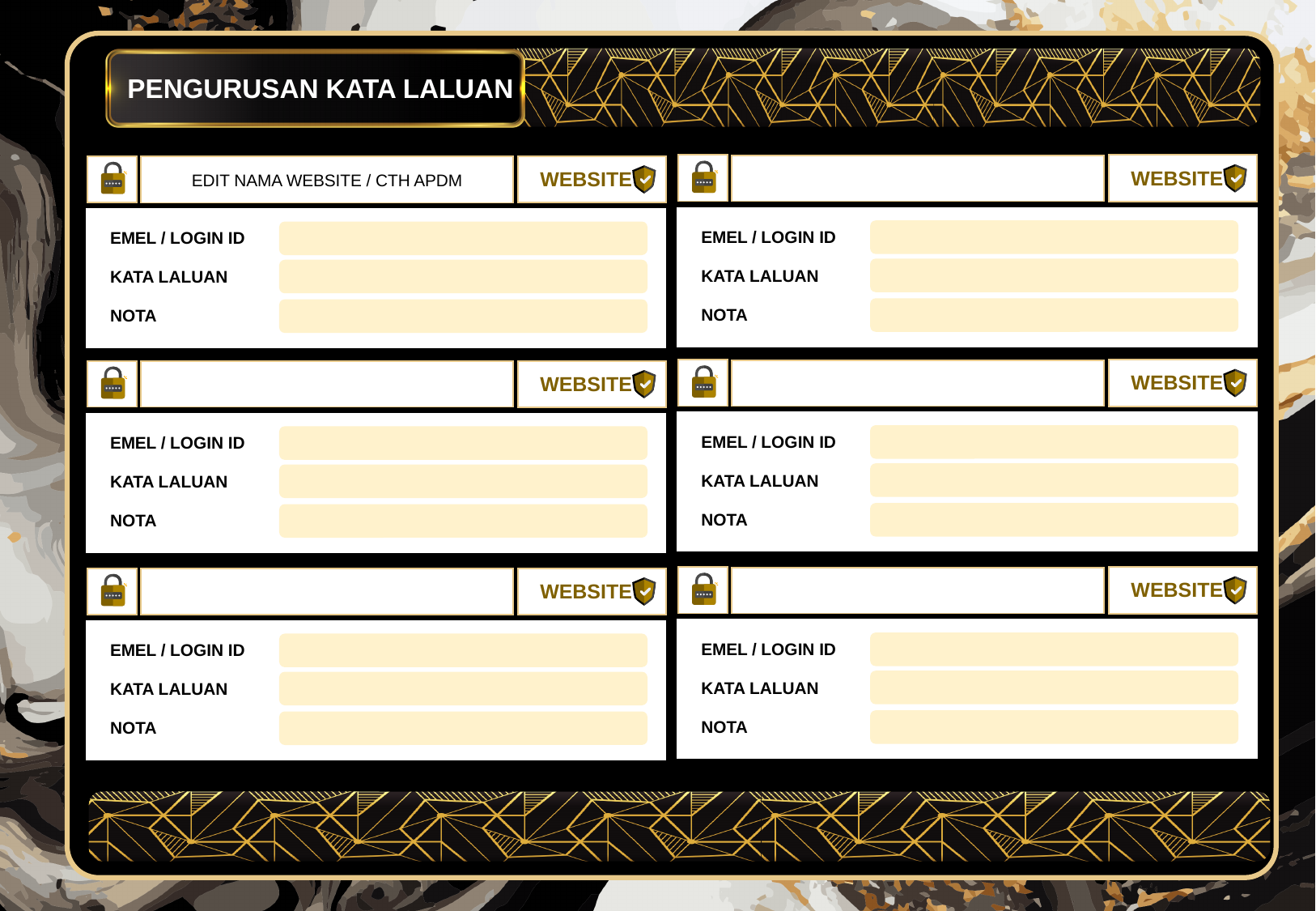

PENGURUSAN KATA LALUAN

EDIT NAMA WEBSITE / CTH APDM

| WEBSITE |
| --- |

| WEBSITE |
| --- |

| EMEL / LOGIN ID |  |
| --- | --- |
| KATA LALUAN |  |
| NOTA |  |
| EMEL / LOGIN ID |  |
| --- | --- |
| KATA LALUAN |  |
| NOTA |  |

| WEBSITE |
| --- |

| WEBSITE |
| --- |

| EMEL / LOGIN ID |  |
| --- | --- |
| KATA LALUAN |  |
| NOTA |  |
| EMEL / LOGIN ID |  |
| --- | --- |
| KATA LALUAN |  |
| NOTA |  |

| WEBSITE |
| --- |

| WEBSITE |
| --- |

| EMEL / LOGIN ID |  |
| --- | --- |
| KATA LALUAN |  |
| NOTA |  |
| EMEL / LOGIN ID |  |
| --- | --- |
| KATA LALUAN |  |
| NOTA |  |